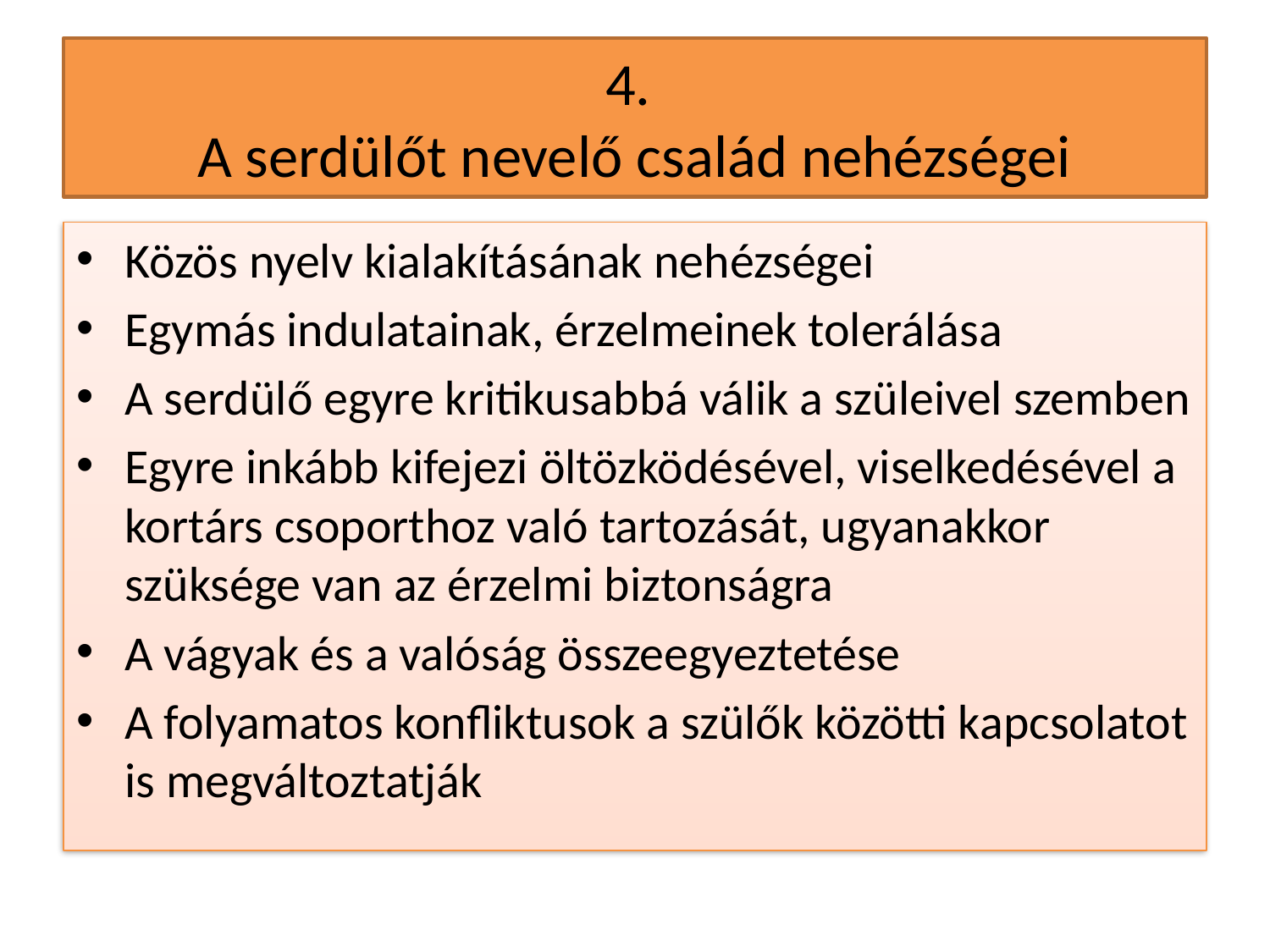

# 4. A serdülőt nevelő család nehézségei
Közös nyelv kialakításának nehézségei
Egymás indulatainak, érzelmeinek tolerálása
A serdülő egyre kritikusabbá válik a szüleivel szemben
Egyre inkább kifejezi öltözködésével, viselkedésével a kortárs csoporthoz való tartozását, ugyanakkor szüksége van az érzelmi biztonságra
A vágyak és a valóság összeegyeztetése
A folyamatos konfliktusok a szülők közötti kapcsolatot is megváltoztatják